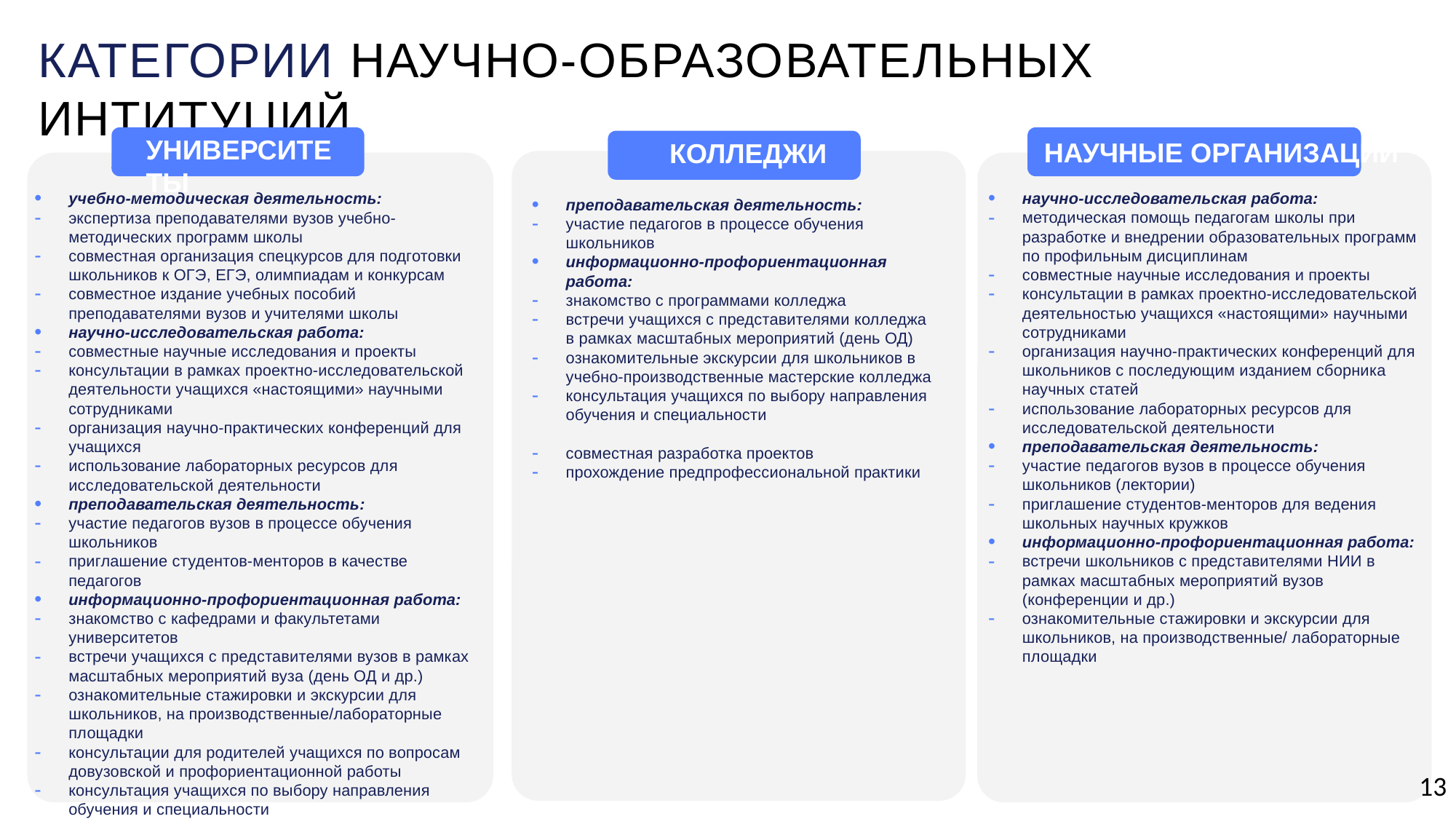

КАТЕГОРИИ НАУЧНО-ОБРАЗОВАТЕЛЬНЫХ ИНТИТУЦИЙ

УНИВЕРСИТЕТЫ

учебно-методическая деятельность:
экспертиза преподавателями вузов учебно-методических программ школы
совместная организация спецкурсов для подготовки школьников к ОГЭ, ЕГЭ, олимпиадам и конкурсам
совместное издание учебных пособий преподавателями вузов и учителями школы
научно-исследовательская работа:
совместные научные исследования и проекты
консультации в рамках проектно-исследовательской деятельности учащихся «настоящими» научными сотрудниками
организация научно-практических конференций для учащихся
использование лабораторных ресурсов для исследовательской деятельности
преподавательская деятельность:
участие педагогов вузов в процессе обучения школьников
приглашение студентов-менторов в качестве педагогов
информационно-профориентационная работа:
знакомство с кафедрами и факультетами университетов
встречи учащихся с представителями вузов в рамках масштабных мероприятий вуза (день ОД и др.)
ознакомительные стажировки и экскурсии для школьников, на производственные/лабораторные площадки
консультации для родителей учащихся по вопросам довузовской и профориентационной работы
консультация учащихся по выбору направления обучения и специальности

НАУЧНЫЕ ОРГАНИЗАЦИИ

научно-исследовательская работа:
методическая помощь педагогам школы при разработке и внедрении образовательных программ по профильным дисциплинам
совместные научные исследования и проекты
консультации в рамках проектно-исследовательской деятельностью учащихся «настоящими» научными сотрудниками
организация научно-практических конференций для школьников с последующим изданием сборника научных статей
использование лабораторных ресурсов для исследовательской деятельности
преподавательская деятельность:
участие педагогов вузов в процессе обучения школьников (лектории)
приглашение студентов-менторов для ведения школьных научных кружков
информационно-профориентационная работа:
встречи школьников с представителями НИИ в рамках масштабных мероприятий вузов (конференции и др.)
ознакомительные стажировки и экскурсии для школьников, на производственные/ лабораторные площадки

КОЛЛЕДЖИ

преподавательская деятельность:
участие педагогов в процессе обучения школьников
информационно-профориентационная работа:
знакомство с программами колледжа
встречи учащихся с представителями колледжа в рамках масштабных мероприятий (день ОД)
ознакомительные экскурсии для школьников в учебно-производственные мастерские колледжа
консультация учащихся по выбору направления обучения и специальности

совместная разработка проектов
прохождение предпрофессиональной практики

13